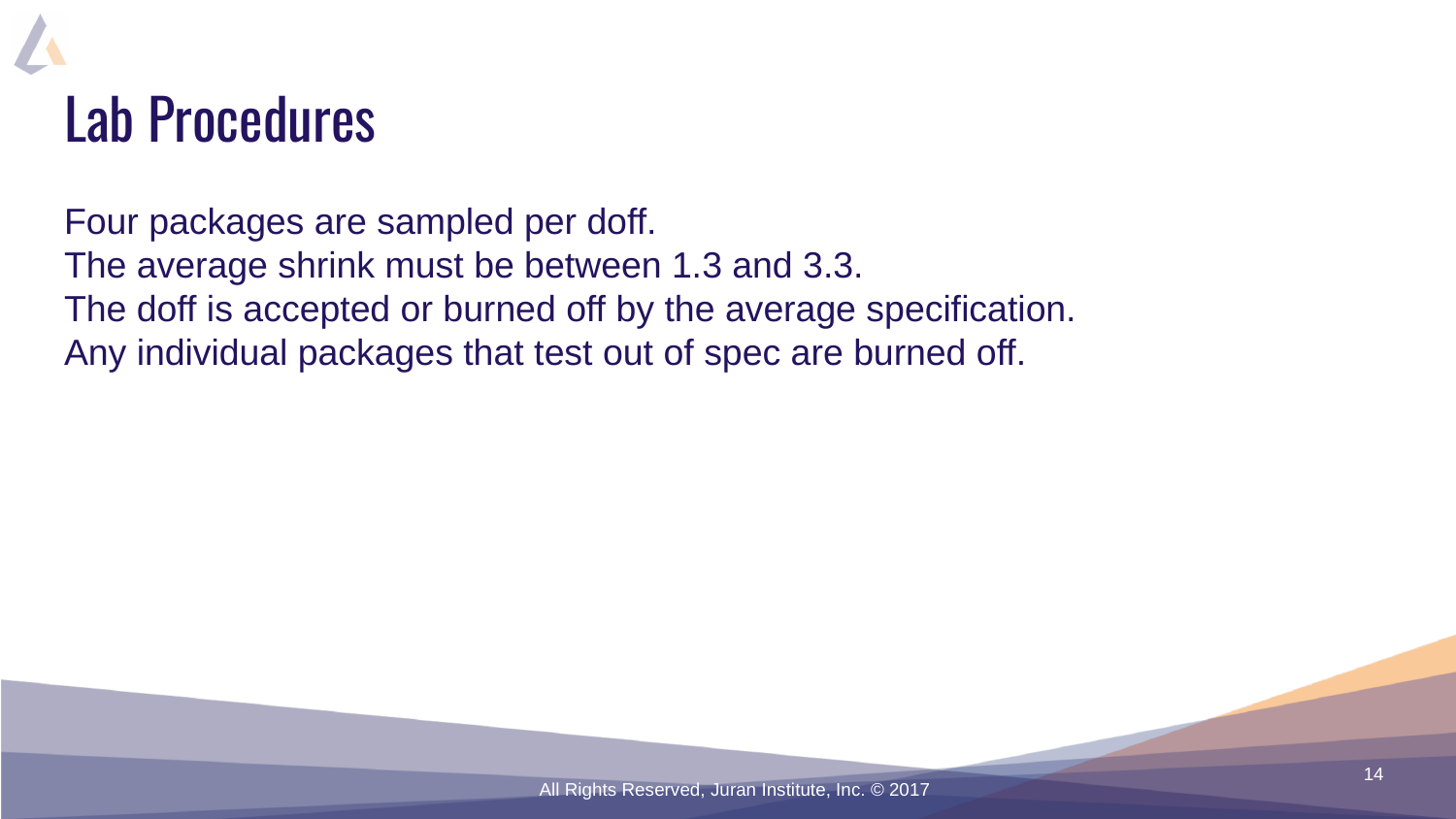

# Lab Procedures
Four packages are sampled per doff.
The average shrink must be between 1.3 and 3.3.
The doff is accepted or burned off by the average specification.
Any individual packages that test out of spec are burned off.